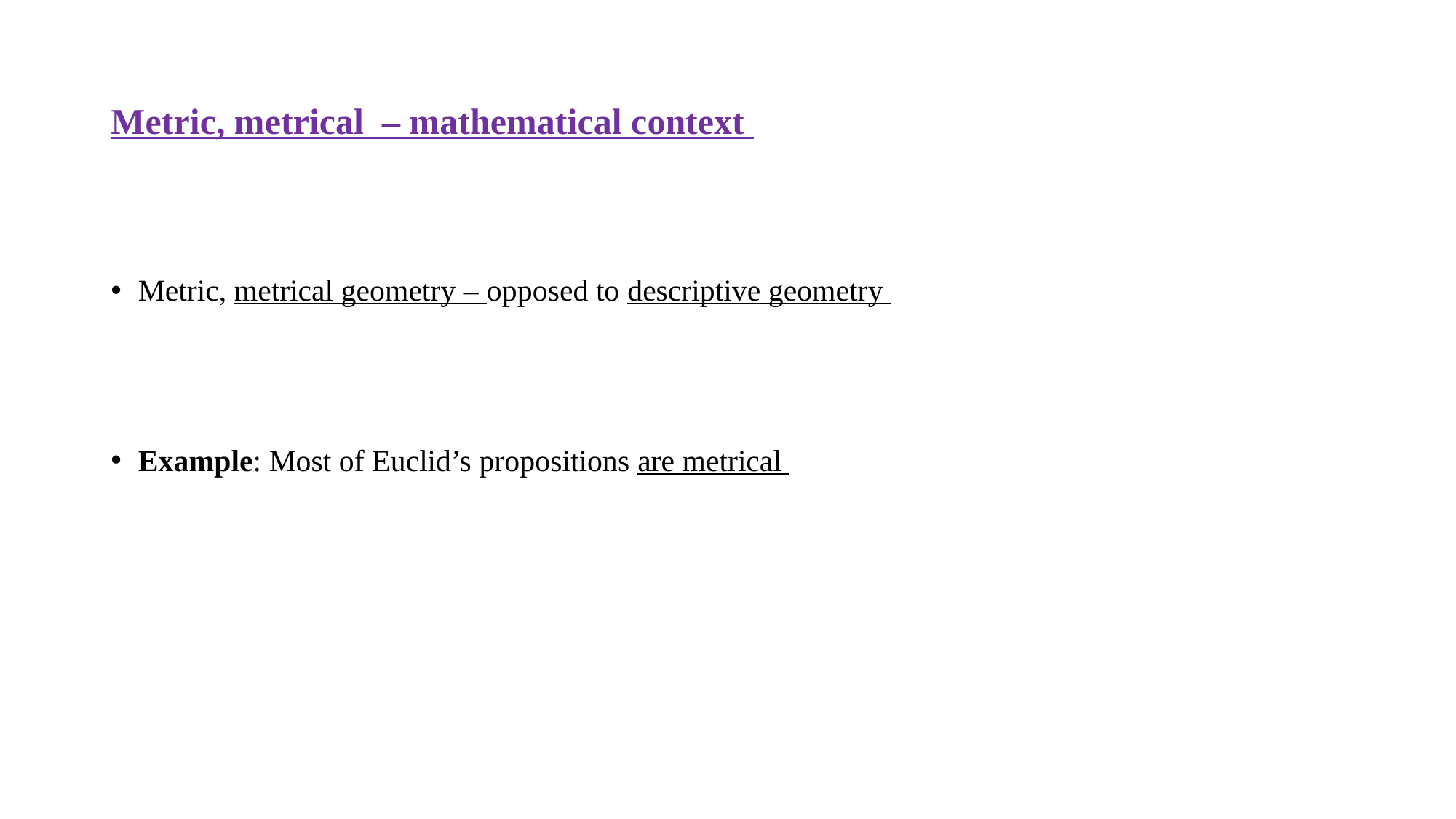

# Metric, metrical  – mathematical context

Metric, metrical geometry – opposed to descriptive geometry

Example: Most of Euclid’s propositions are metrical